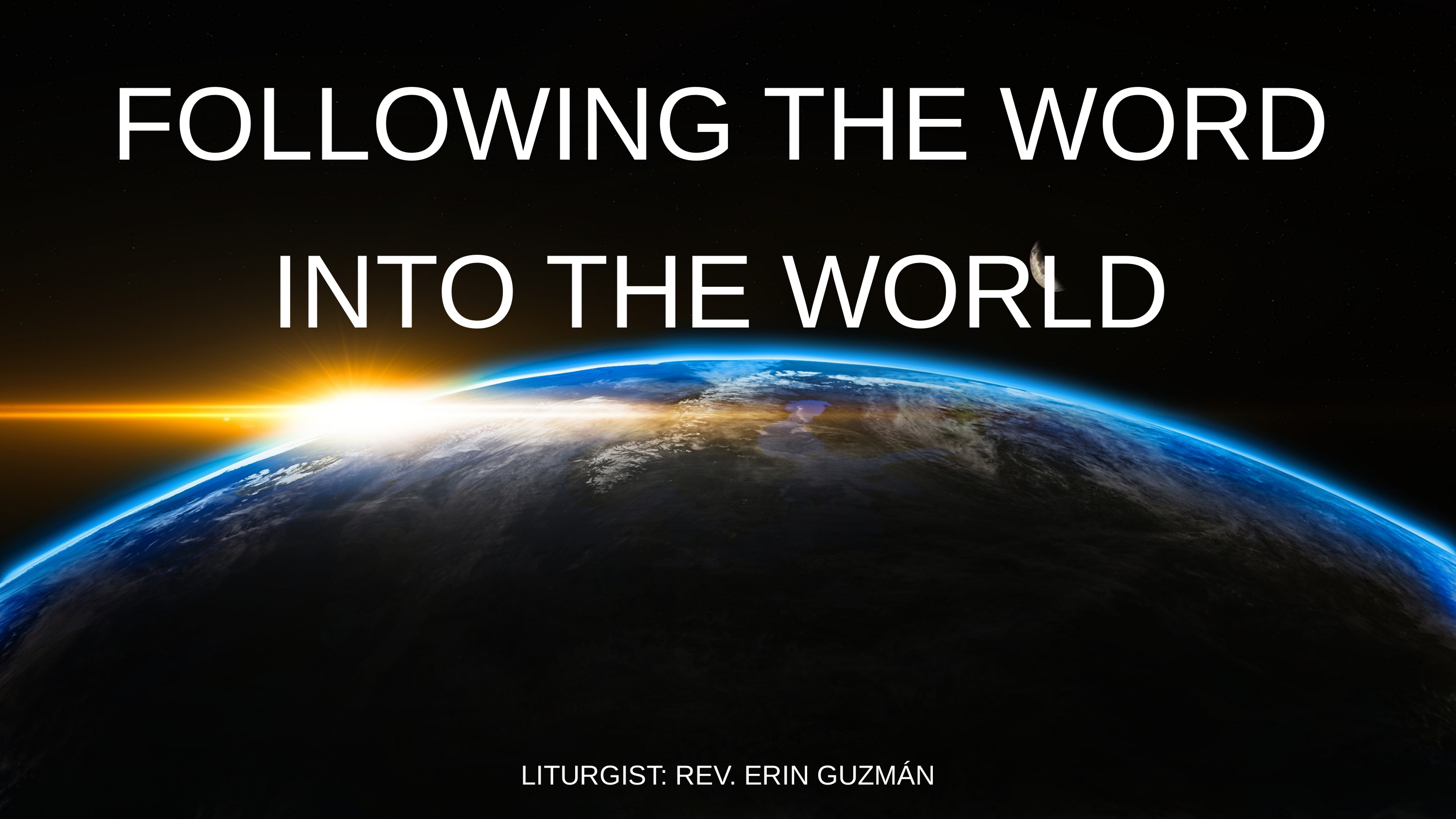

FOLLOWING THE WORD INTO THE WORLD
LITURGIST: REV. ERIN GUZMÁN